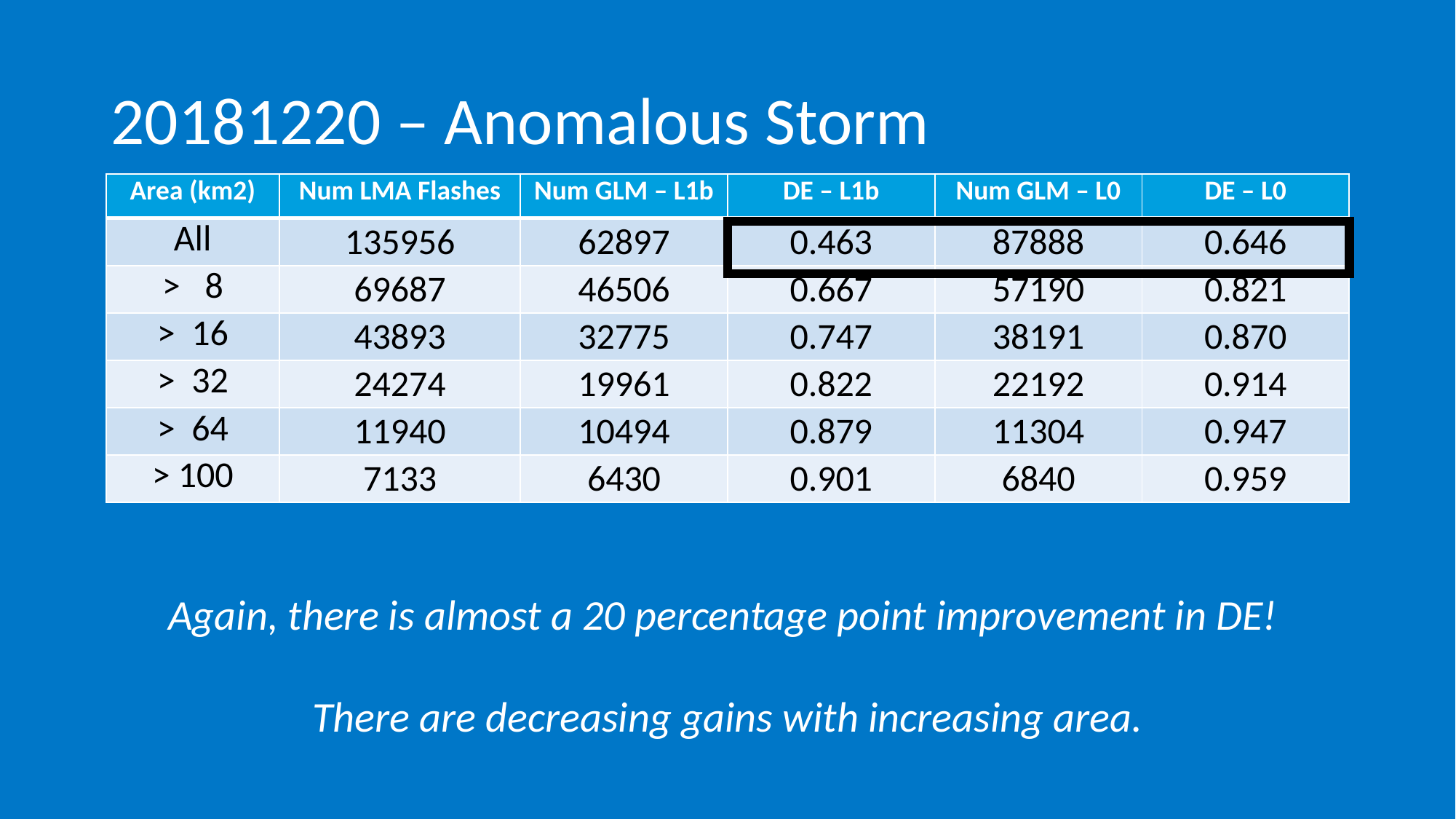

# 20181220 – Anomalous Storm
| Area (km2) | Num LMA Flashes | Num GLM – L1b | DE – L1b | Num GLM – L0 | DE – L0 |
| --- | --- | --- | --- | --- | --- |
| All | 135956 | 62897 | 0.463 | 87888 | 0.646 |
| > 8 | 69687 | 46506 | 0.667 | 57190 | 0.821 |
| > 16 | 43893 | 32775 | 0.747 | 38191 | 0.870 |
| > 32 | 24274 | 19961 | 0.822 | 22192 | 0.914 |
| > 64 | 11940 | 10494 | 0.879 | 11304 | 0.947 |
| > 100 | 7133 | 6430 | 0.901 | 6840 | 0.959 |

Again, there is almost a 20 percentage point improvement in DE!

There are decreasing gains with increasing area.